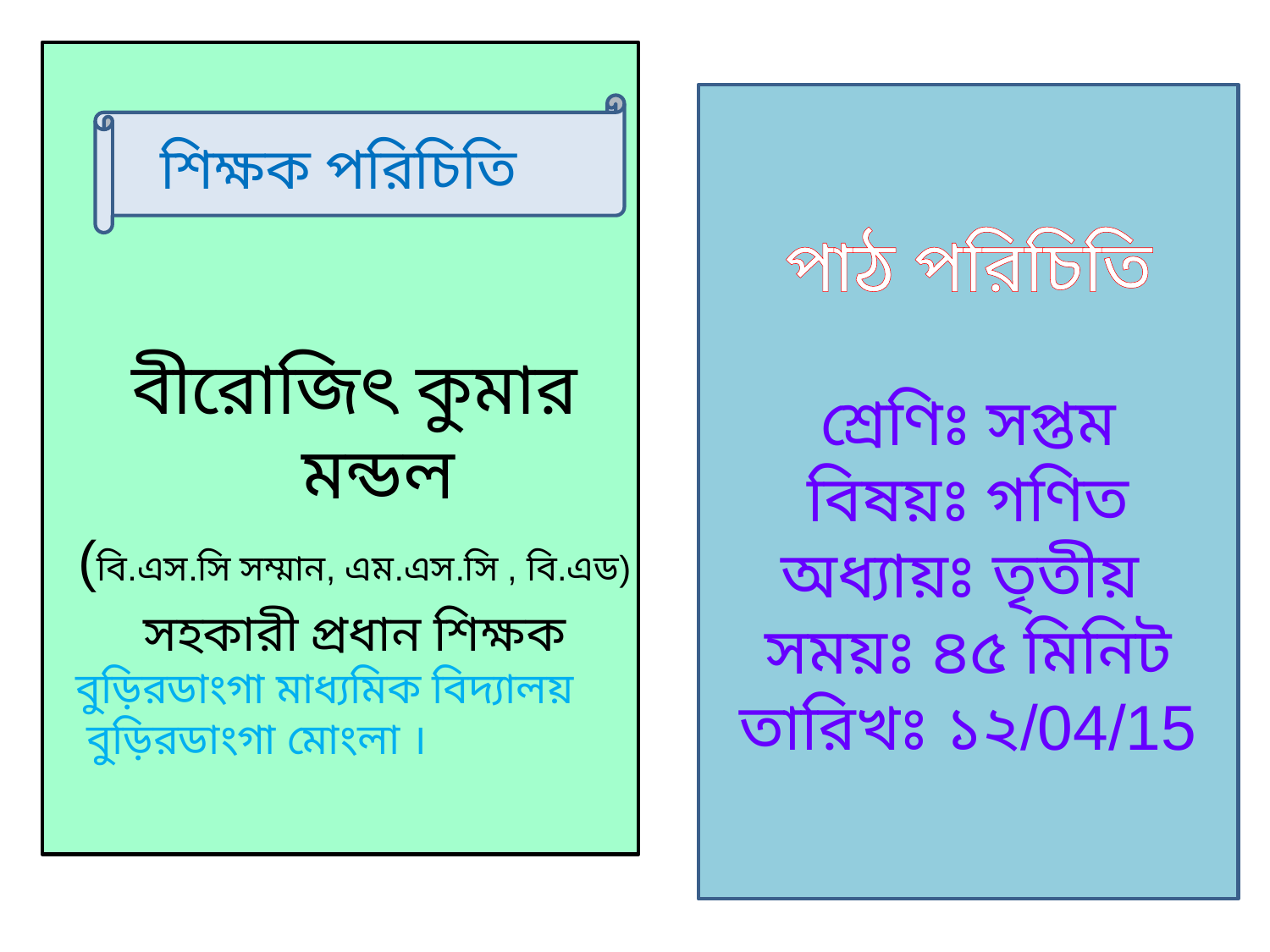

পাঠ পরিচিতি

শ্রেণিঃ সপ্তম
বিষয়ঃ গণিত
অধ্যায়ঃ তৃতীয়
সময়ঃ ৪৫ মিনিট
তারিখঃ ১২/04/15

শিক্ষক পরিচিতি

বীরোজিৎ কুমার মন্ডল
(বি.এস.সি সম্মান, এম.এস.সি , বি.এড)
সহকারী প্রধান শিক্ষক
বুড়িরডাংগা মাধ্যমিক বিদ্যালয়
 বুড়িরডাংগা মোংলা ।